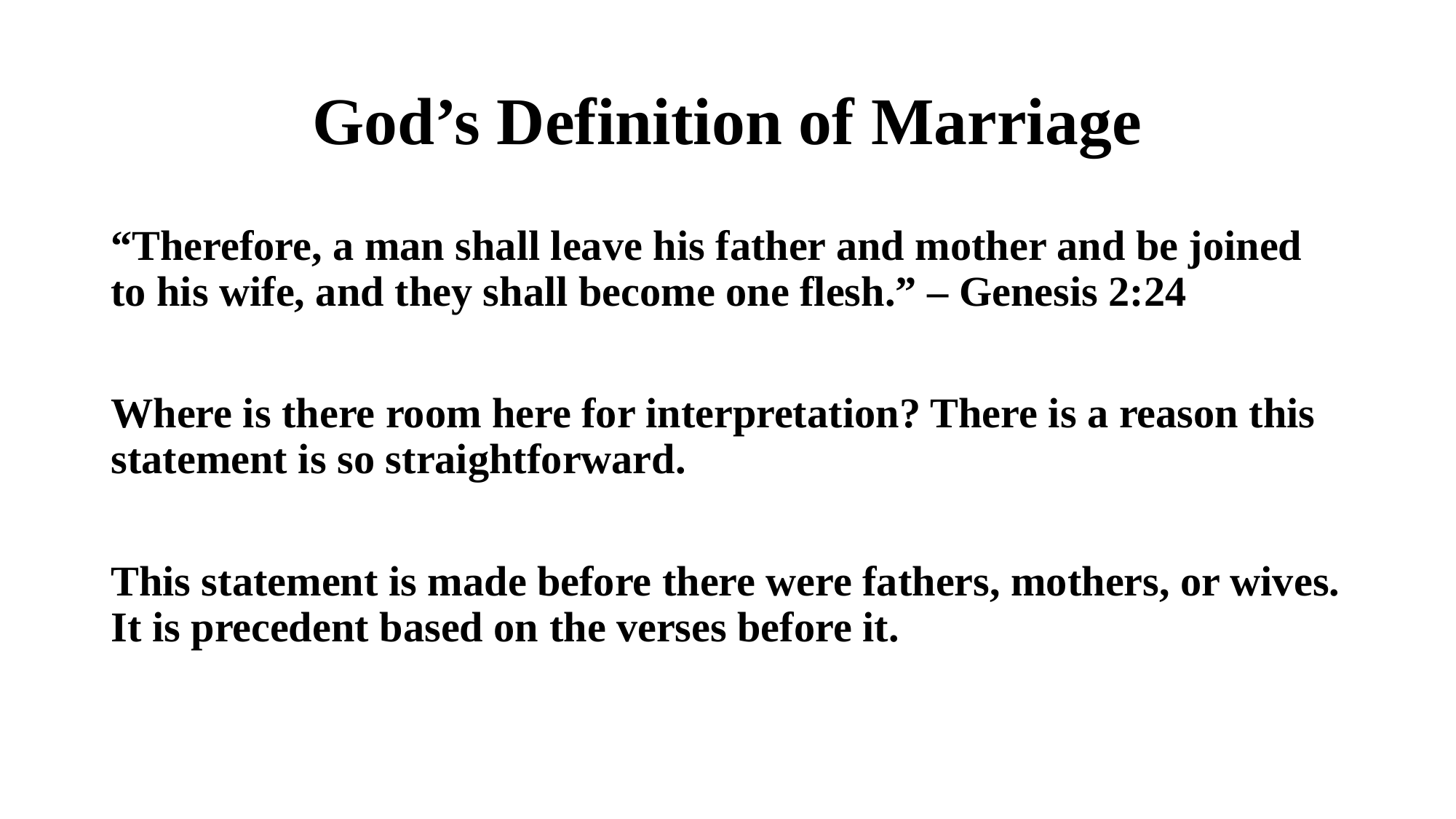

# God’s Definition of Marriage
“Therefore, a man shall leave his father and mother and be joined to his wife, and they shall become one flesh.” – Genesis 2:24

Where is there room here for interpretation? There is a reason this statement is so straightforward.

This statement is made before there were fathers, mothers, or wives. It is precedent based on the verses before it.